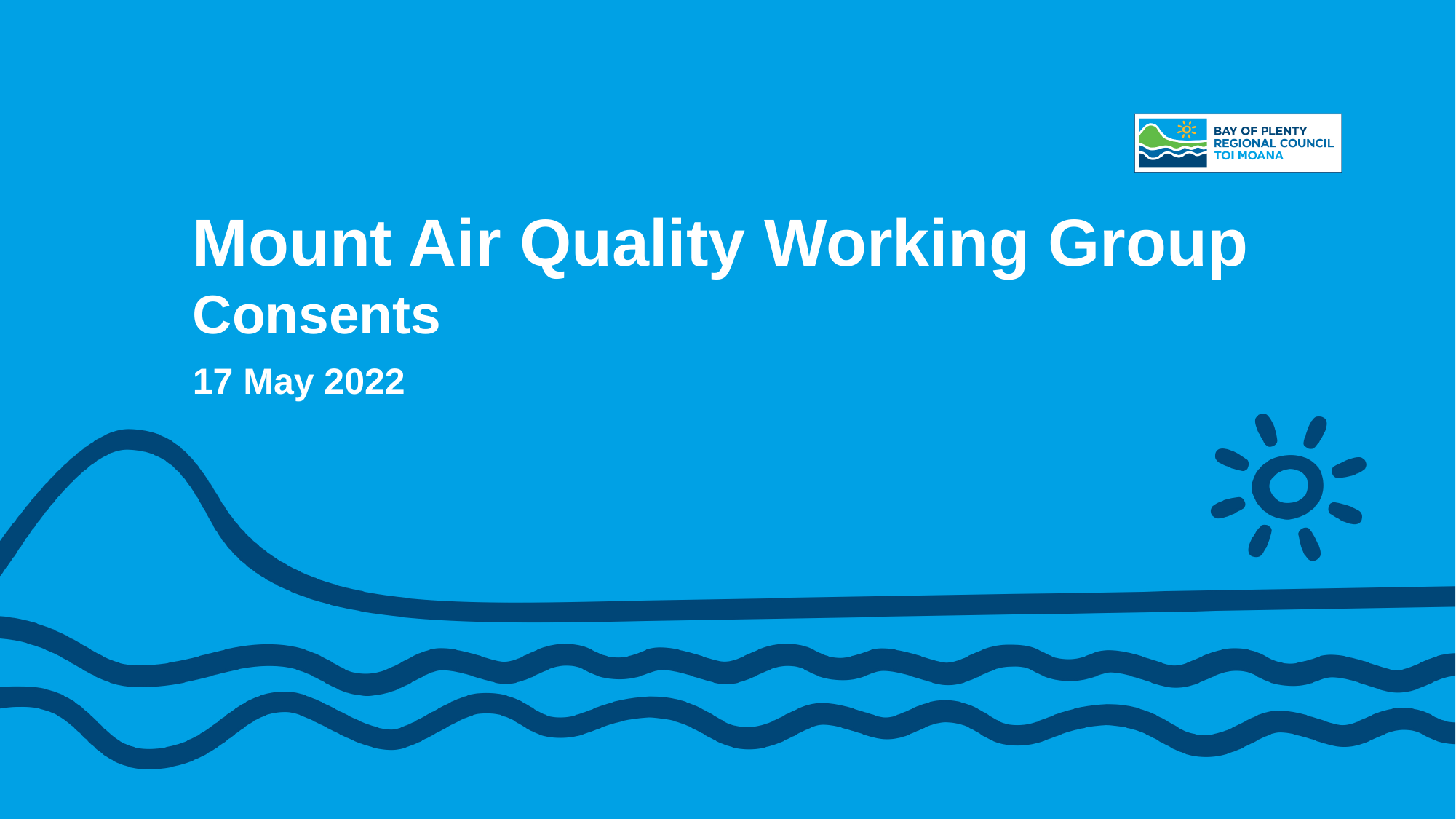

# Mount Air Quality Working Group Consents
17 May 2022